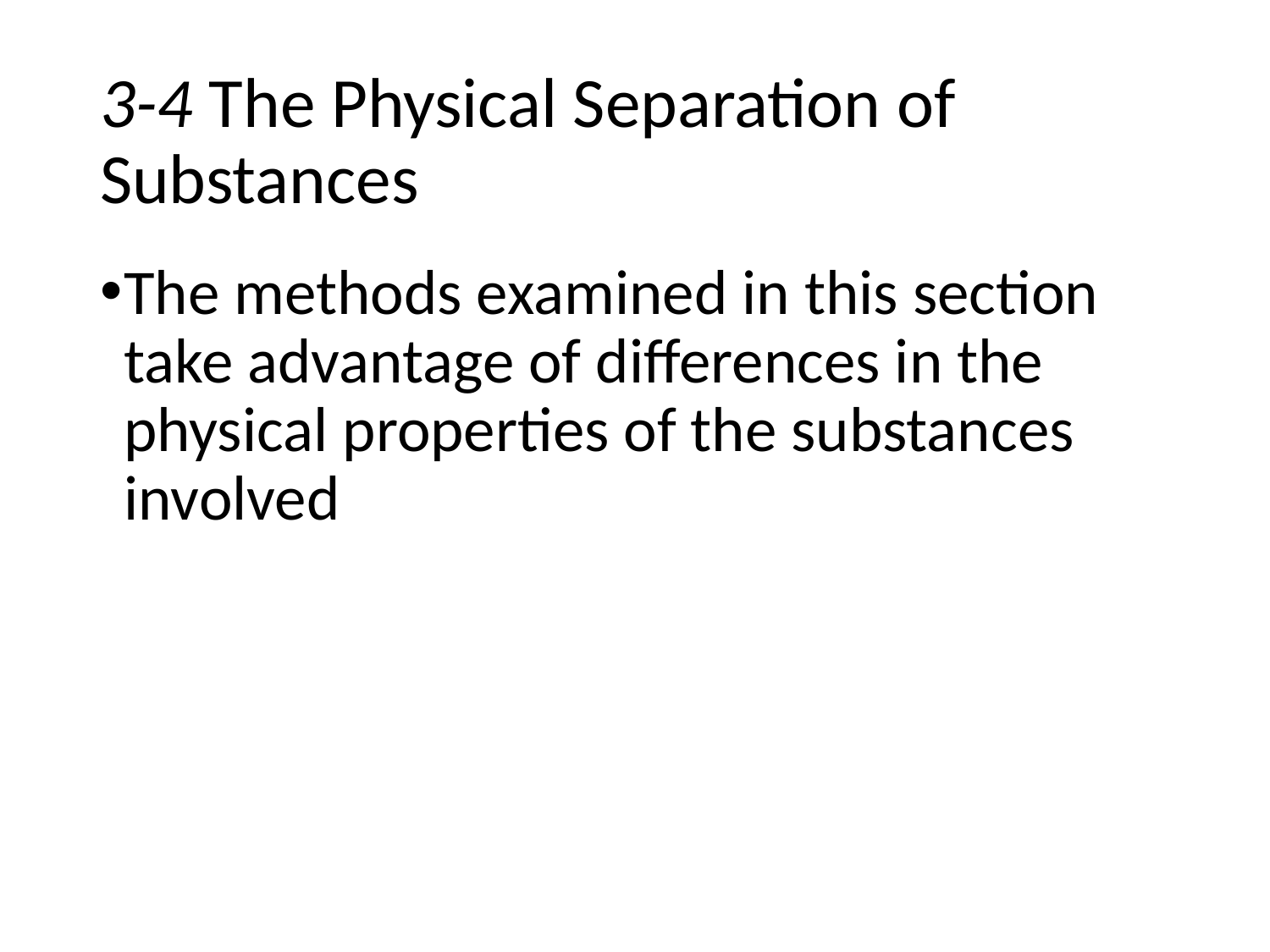

# 3-4 The Physical Separation of Substances
The methods examined in this section take advantage of differences in the physical properties of the substances involved